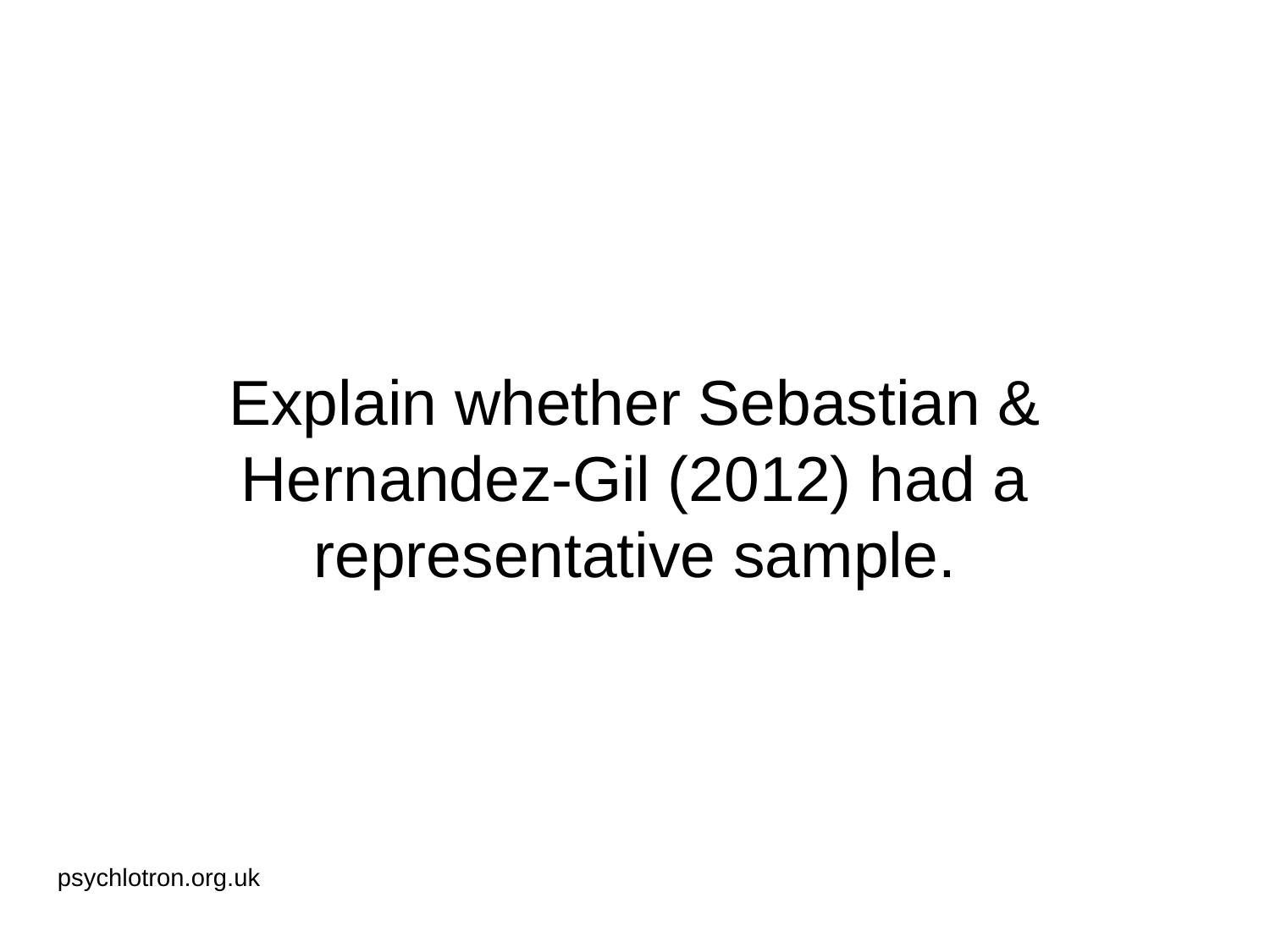

# Explain whether Sebastian & Hernandez-Gil (2012) had a representative sample.